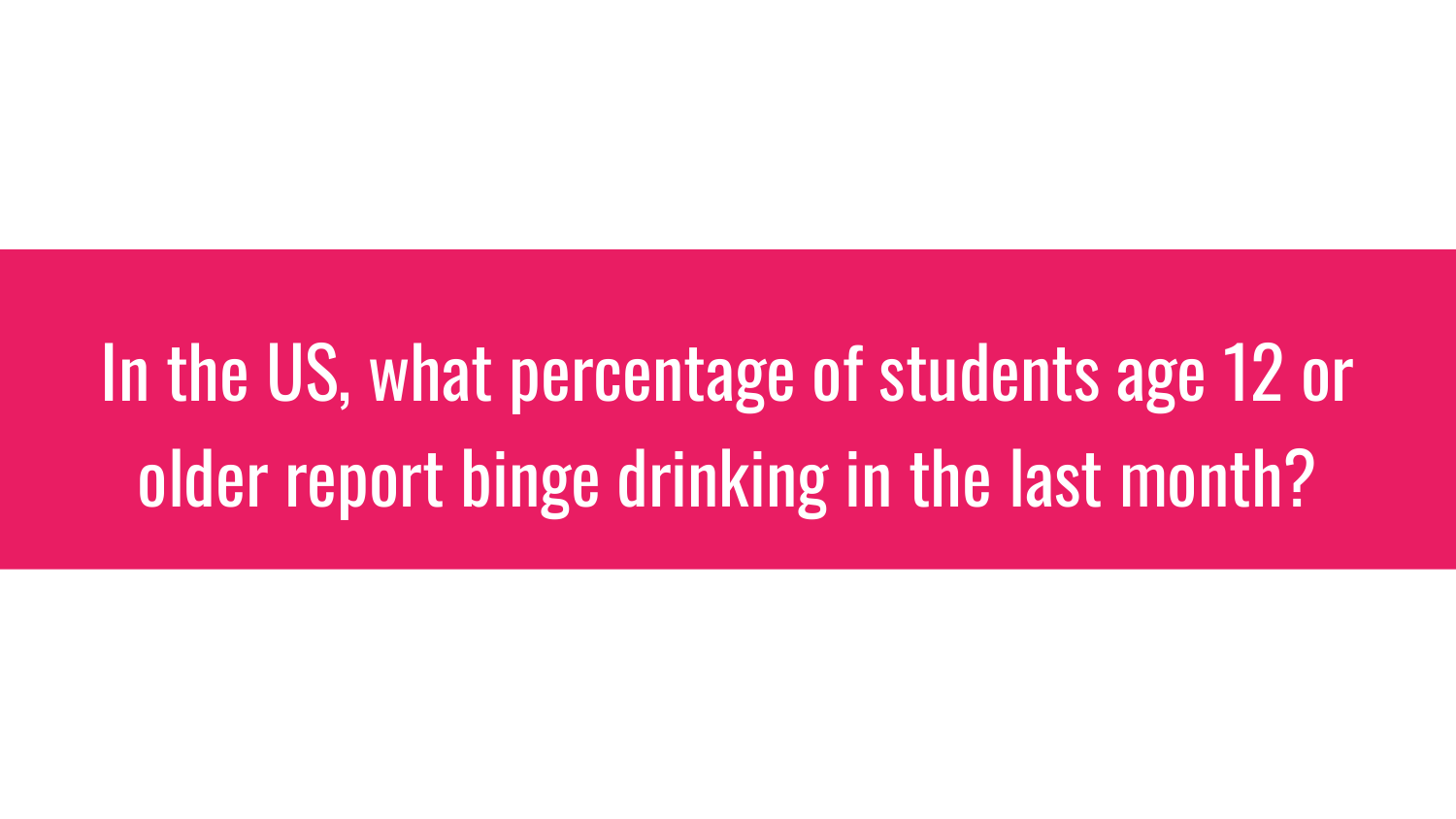

# In the US, what percentage of students age 12 or older report binge drinking in the last month?